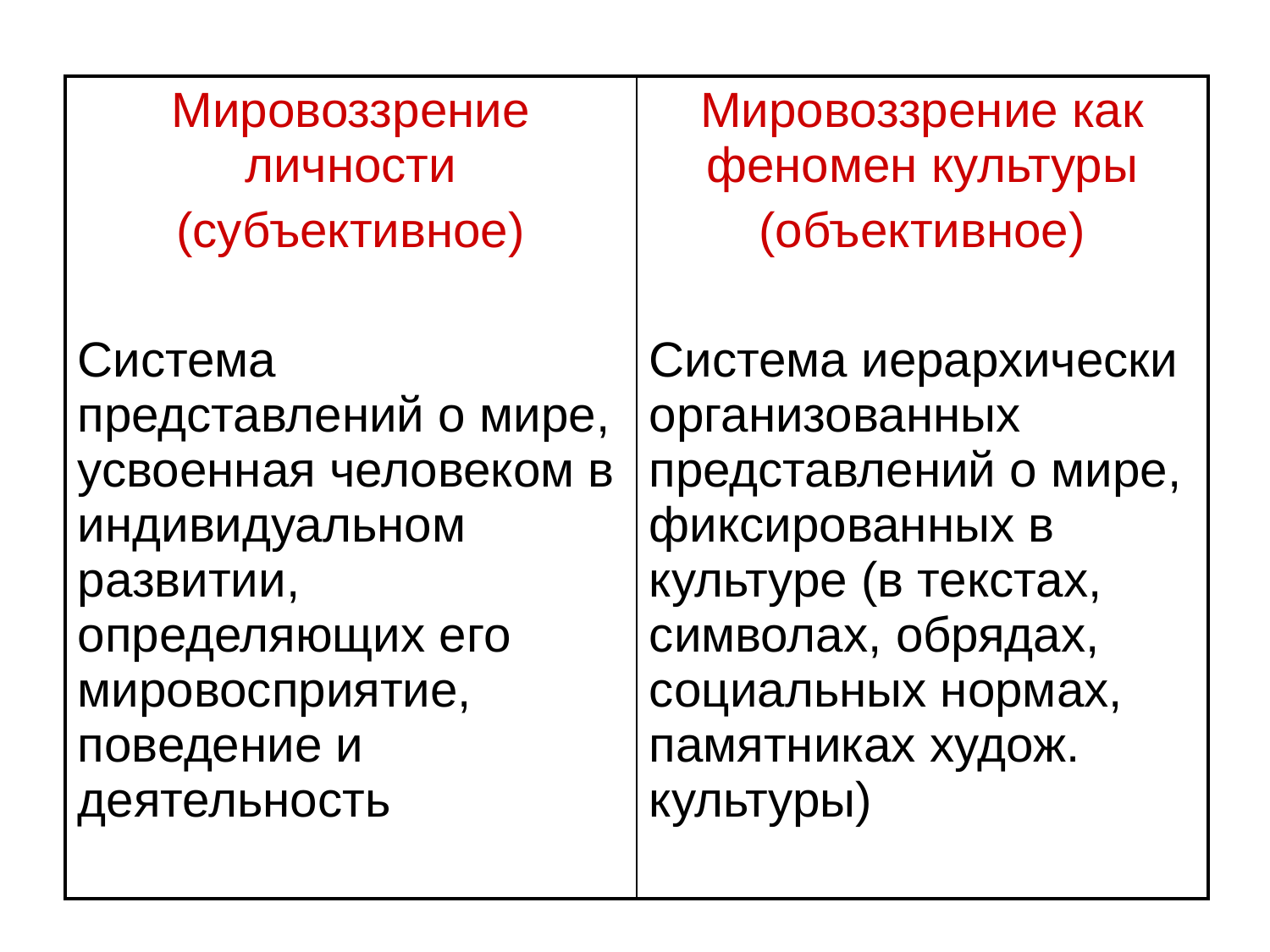

| Мировоззрение личности (субъективное) Система представлений о мире, усвоенная человеком в индивидуальном развитии, определяющих его мировосприятие, поведение и деятельность | Мировоззрение как феномен культуры (объективное) Система иерархически организованных представлений о мире, фиксированных в культуре (в текстах, символах, обрядах, социальных нормах, памятниках худож. культуры) |
| --- | --- |